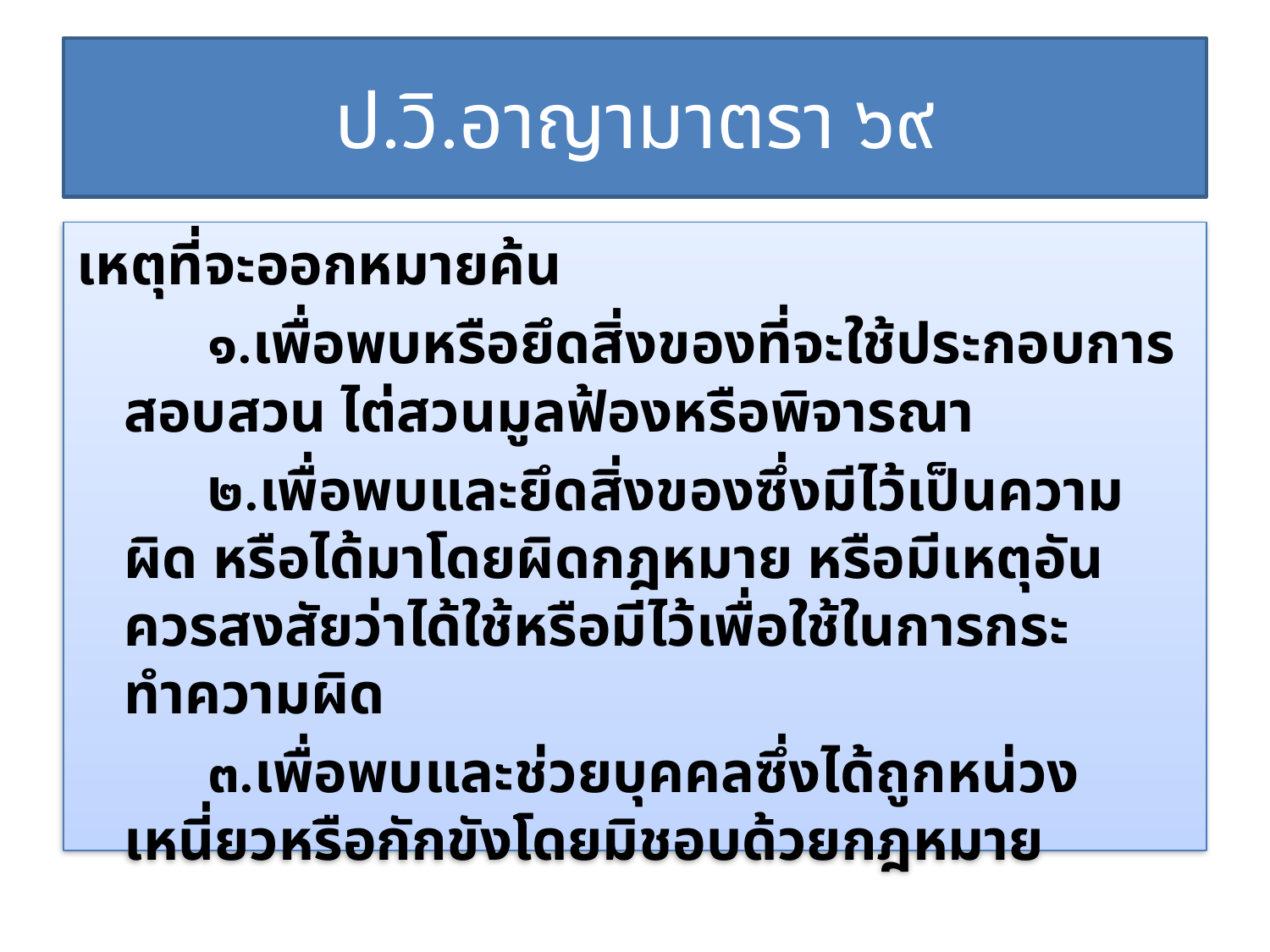

# ป.วิ.อาญามาตรา ๖๙
เหตุที่จะออกหมายค้น
         ๑.เพื่อพบหรือยึดสิ่งของที่จะใช้ประกอบการสอบสวน ไต่สวนมูลฟ้องหรือพิจารณา
         ๒.เพื่อพบและยึดสิ่งของซึ่งมีไว้เป็นความผิด หรือได้มาโดยผิดกฎหมาย หรือมีเหตุอันควรสงสัยว่าได้ใช้หรือมีไว้เพื่อใช้ในการกระทำความผิด
         ๓.เพื่อพบและช่วยบุคคลซึ่งได้ถูกหน่วงเหนี่ยวหรือกักขังโดยมิชอบด้วยกฎหมาย